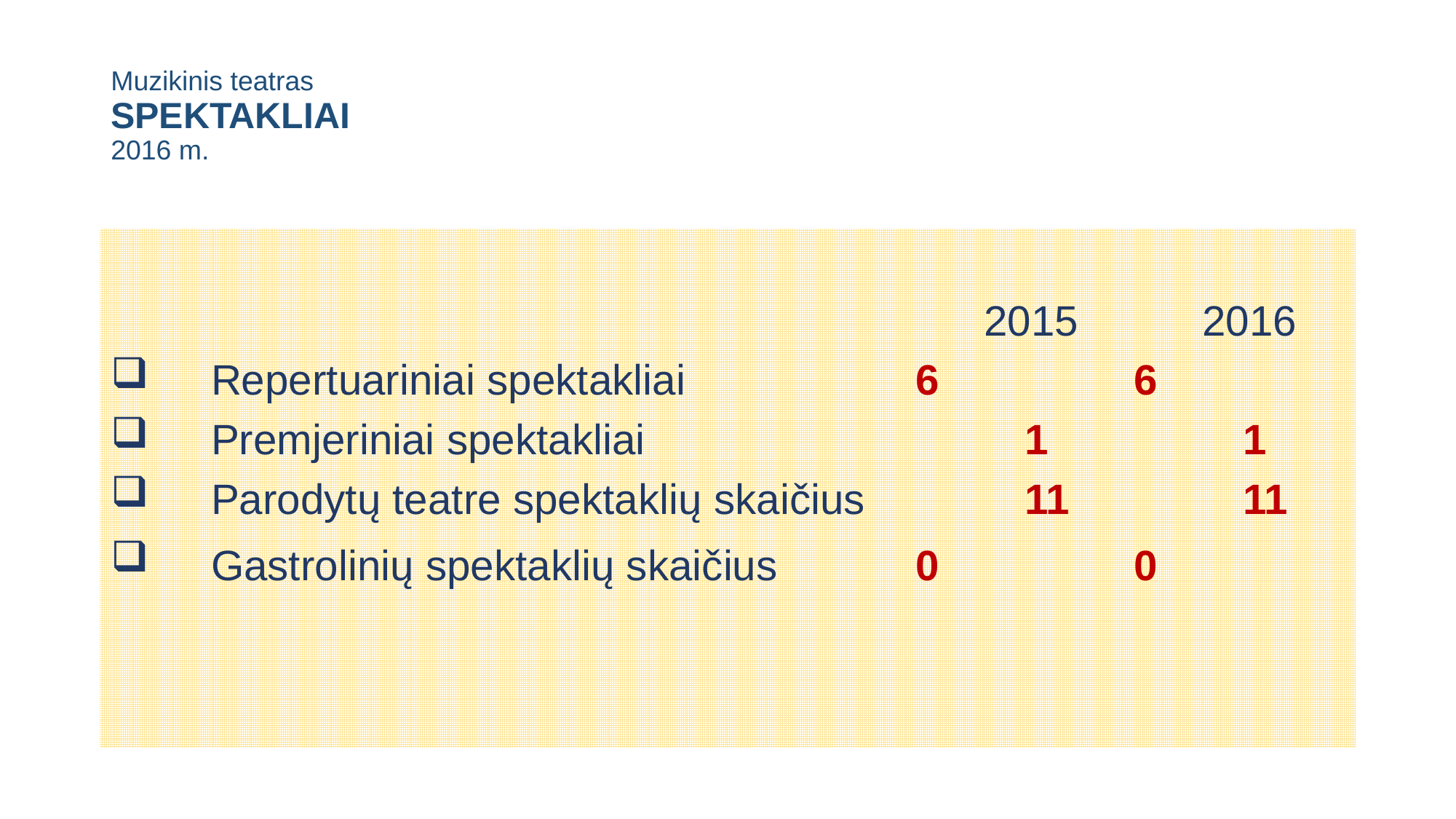

# Muzikinis teatras SPEKTAKLIAI 2016 m.

								2015		2016
     Repertuariniai spektakliai			6		6
     Premjeriniai spektakliai			 	1		1
     Parodytų teatre spektaklių skaičius		11		11
     Gastrolinių spektaklių skaičius		0		0